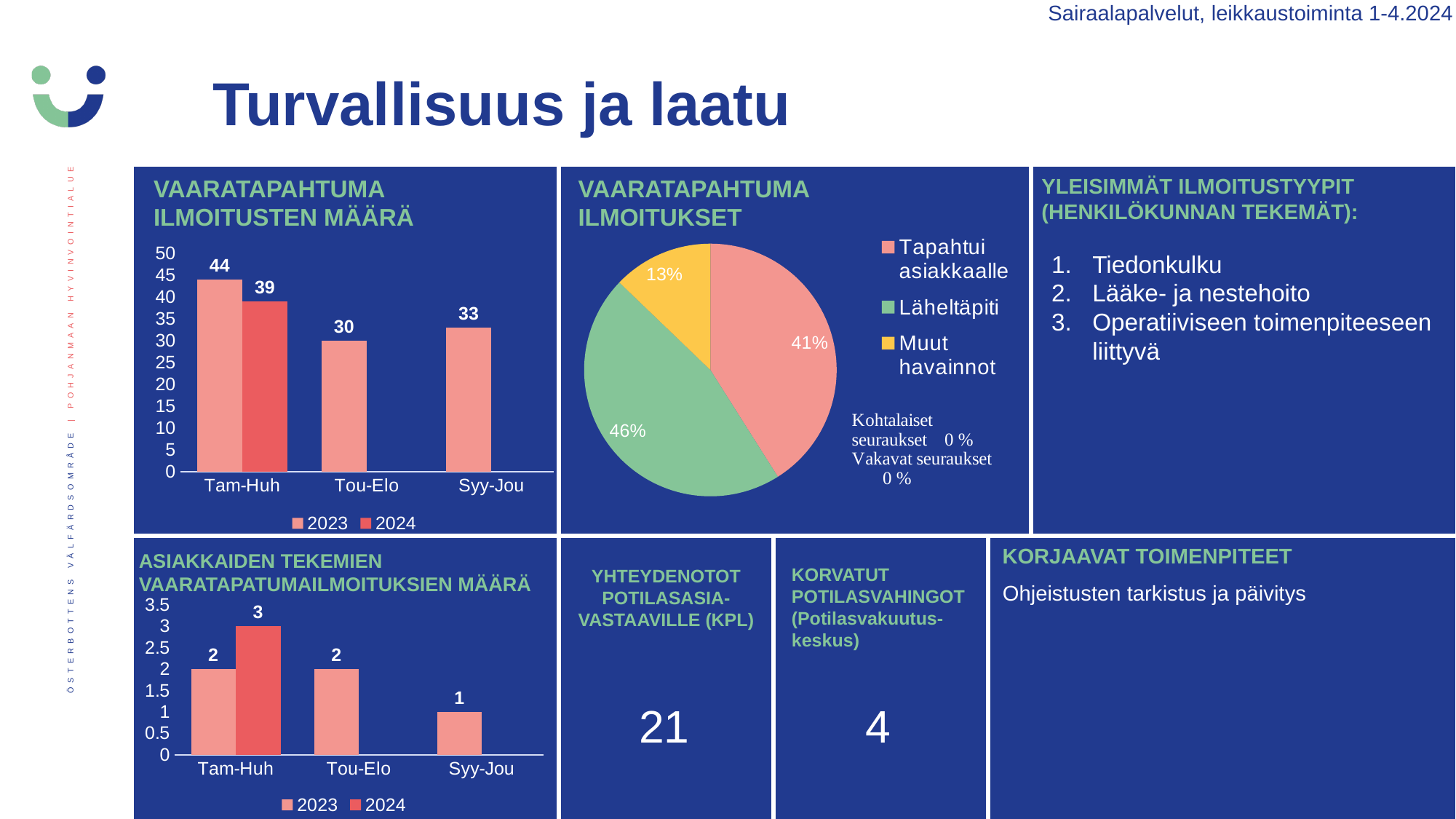

Sairaalapalvelut, leikkaustoiminta 1-4.2024
Turvallisuus ja laatu
YLEISIMMÄT ILMOITUSTYYPIT (HENKILÖKUNNAN TEKEMÄT):

### Chart

| Category | ANMÄLNINGAR OM AVVIKANDE HÄNDELSER 7729(7729) |
|---|---|
| Tapahtui asiakkaalle | 16.0 |
| Läheltäpiti | 18.0 |
| Muut havainnot | 5.0 |

### Chart

| Category | 2023 | 2024 |
|---|---|---|
| Tam-Huh | 44.0 | 39.0 |
| Tou-Elo | 30.0 | None |
| Syy-Jou | 33.0 | None |
Tiedonkulku
Lääke- ja nestehoito
Operatiiviseen toimenpiteeseen liittyvä

YHTEYDENOTOT POTILASASIA-VASTAAVILLE (KPL)

KORJAAVAT TOIMENPITEET
ASIAKKAIDEN TEKEMIEN VAARATAPATUMAILMOITUKSIEN MÄÄRÄ
KORVATUT POTILASVAHINGOT (Potilasvakuutus-keskus)
Ohjeistusten tarkistus ja päivitys

### Chart

| Category | 2023 | 2024 |
|---|---|---|
| Tam-Huh | 2.0 | 3.0 |
| Tou-Elo | 2.0 | None |
| Syy-Jou | 1.0 | None |
21
4